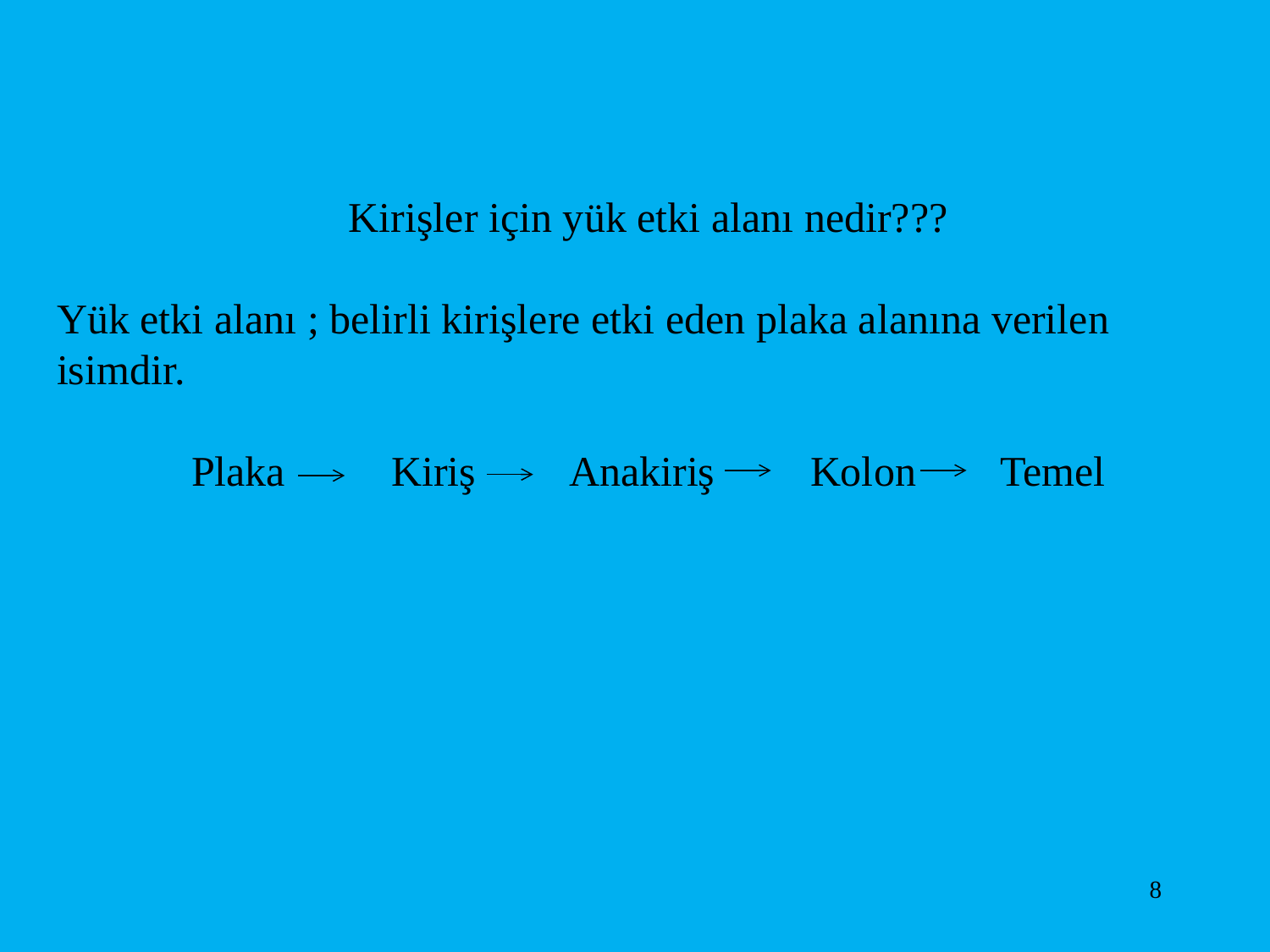

Kirişler için yük etki alanı nedir???

Yük etki alanı ; belirli kirişlere etki eden plaka alanına verilen isimdir.

Plaka          Kiriş         Anakiriş         Kolon        Temel

8